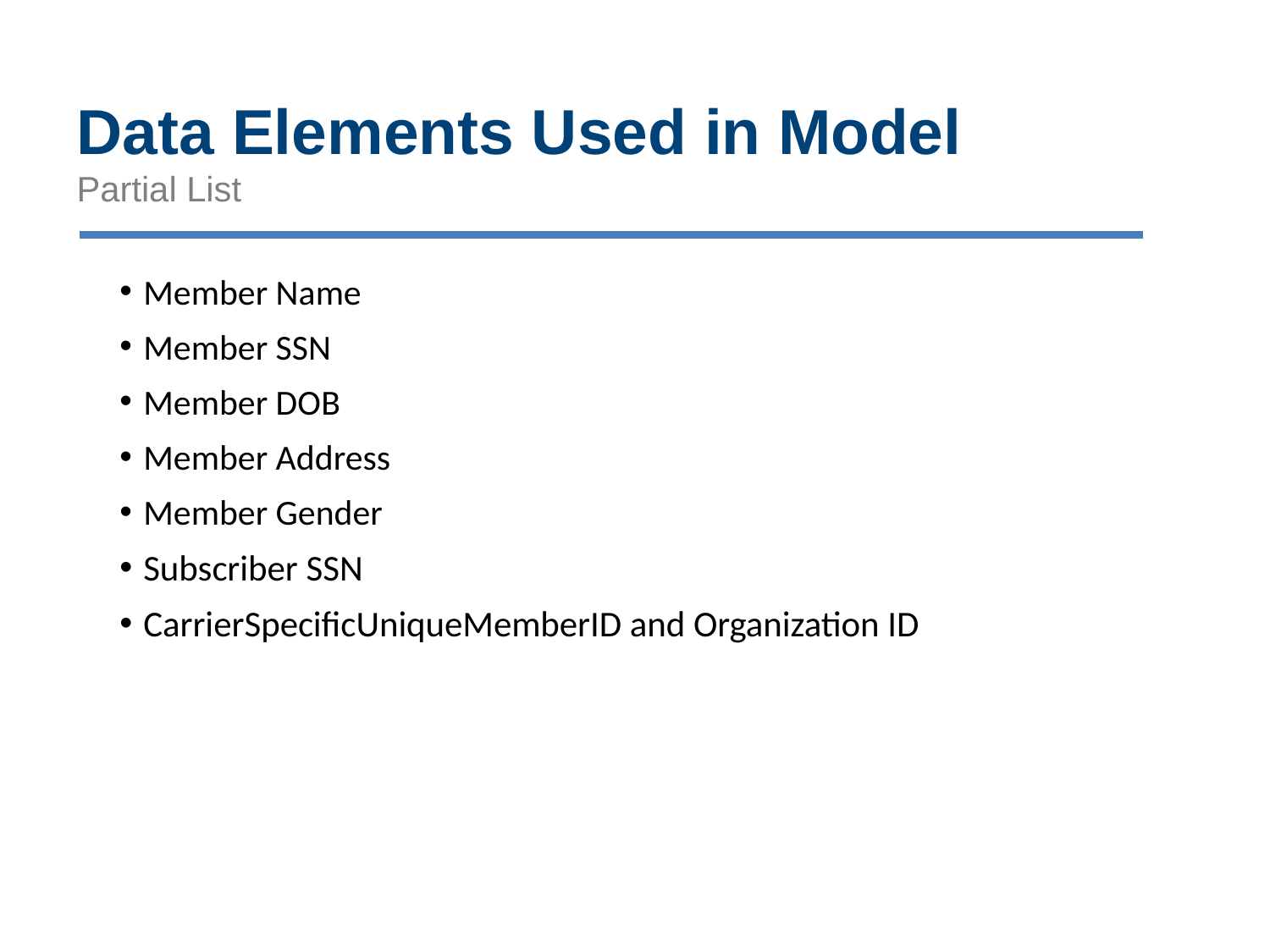

# Data Elements Used in Model Partial List
Member Name
Member SSN
Member DOB
Member Address
Member Gender
Subscriber SSN
CarrierSpecificUniqueMemberID and Organization ID